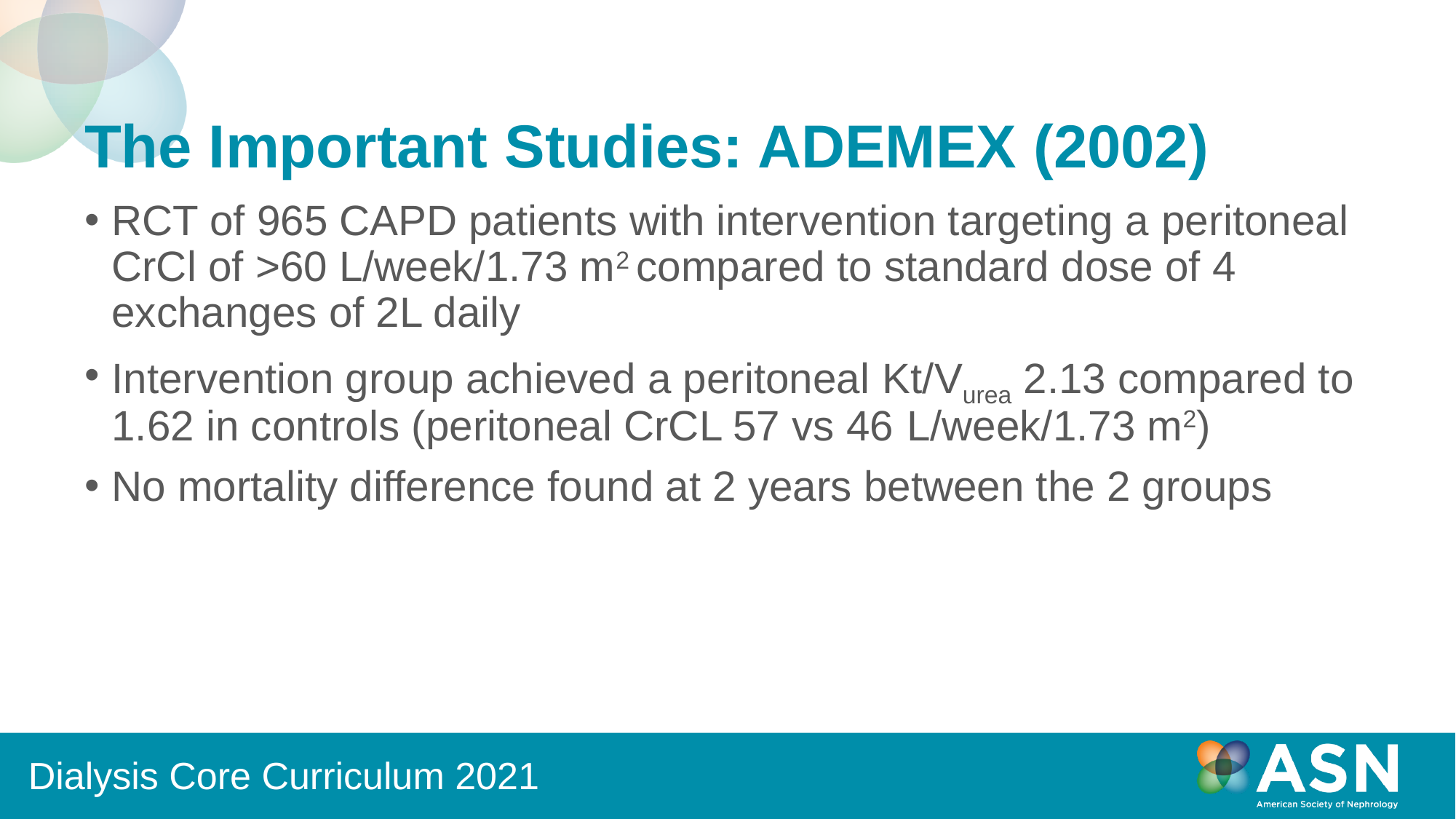

# The Important Studies: ADEMEX (2002)
RCT of 965 CAPD patients with intervention targeting a peritoneal CrCl of >60 L/week/1.73 m2 compared to standard dose of 4 exchanges of 2L daily
Intervention group achieved a peritoneal Kt/Vurea 2.13 compared to 1.62 in controls (peritoneal CrCL 57 vs 46 L/week/1.73 m2)
No mortality difference found at 2 years between the 2 groups

Dialysis Core Curriculum 2021